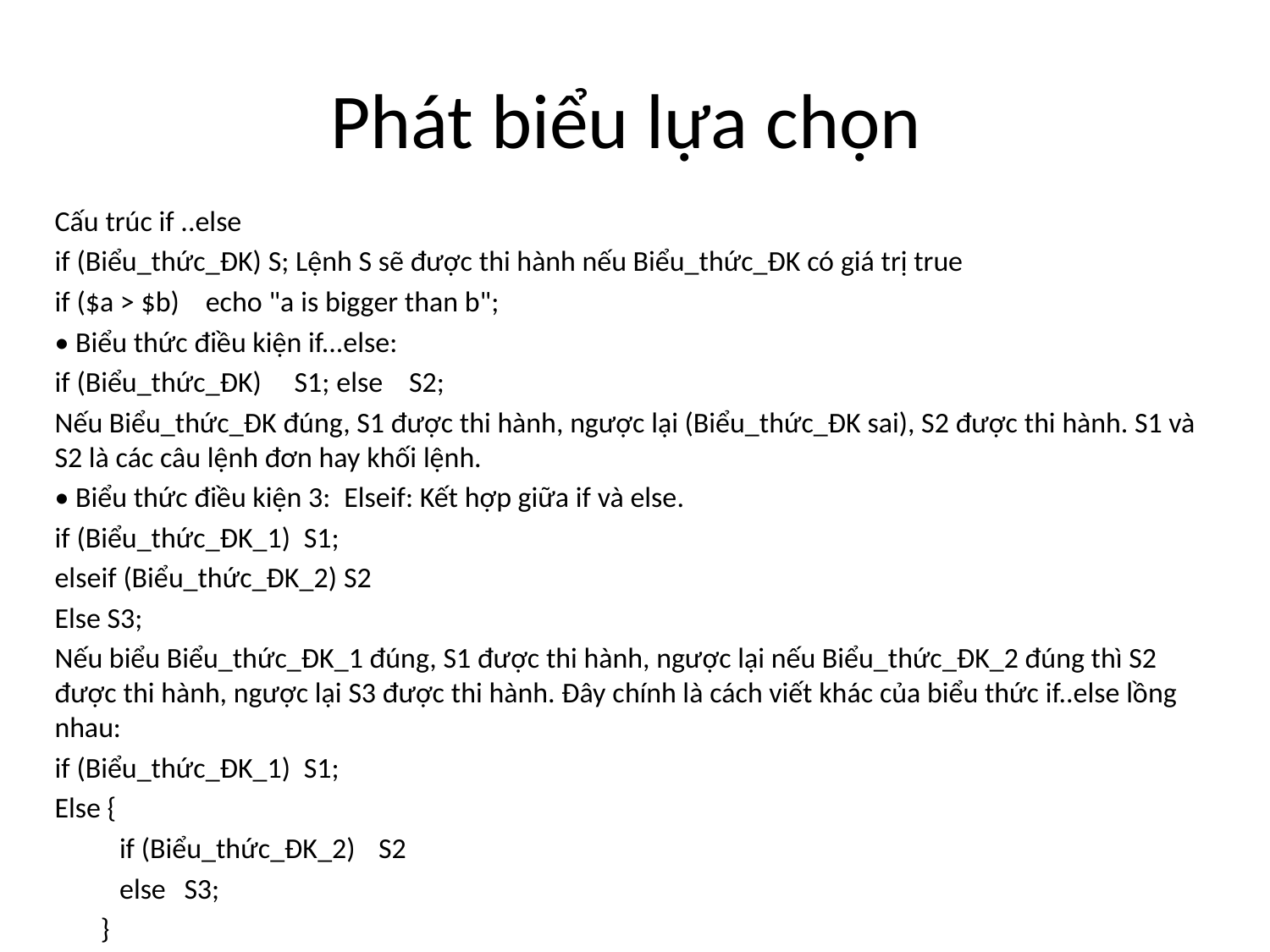

# Phát biểu lựa chọn
Cấu trúc if ..else
if (Biểu_thức_ĐK) S; Lệnh S sẽ được thi hành nếu Biểu_thức_ĐK có giá trị true
if ($a > $b)    echo "a is bigger than b";
• Biểu thức điều kiện if...else:
if (Biểu_thức_ĐK)     S1; else    S2;
Nếu Biểu_thức_ĐK đúng, S1 được thi hành, ngược lại (Biểu_thức_ĐK sai), S2 được thi hành. S1 và S2 là các câu lệnh đơn hay khối lệnh.
• Biểu thức điều kiện 3:  Elseif: Kết hợp giữa if và else.
if (Biểu_thức_ĐK_1)  S1;
elseif (Biểu_thức_ĐK_2) S2
Else S3;
Nếu biểu Biểu_thức_ĐK_1 đúng, S1 được thi hành, ngược lại nếu Biểu_thức_ĐK_2 đúng thì S2 được thi hành, ngược lại S3 được thi hành. Đây chính là cách viết khác của biểu thức if..else lồng nhau:
if (Biểu_thức_ĐK_1)  S1;
Else {
	if (Biểu_thức_ĐK_2) 	S2
	else	S3;
       }